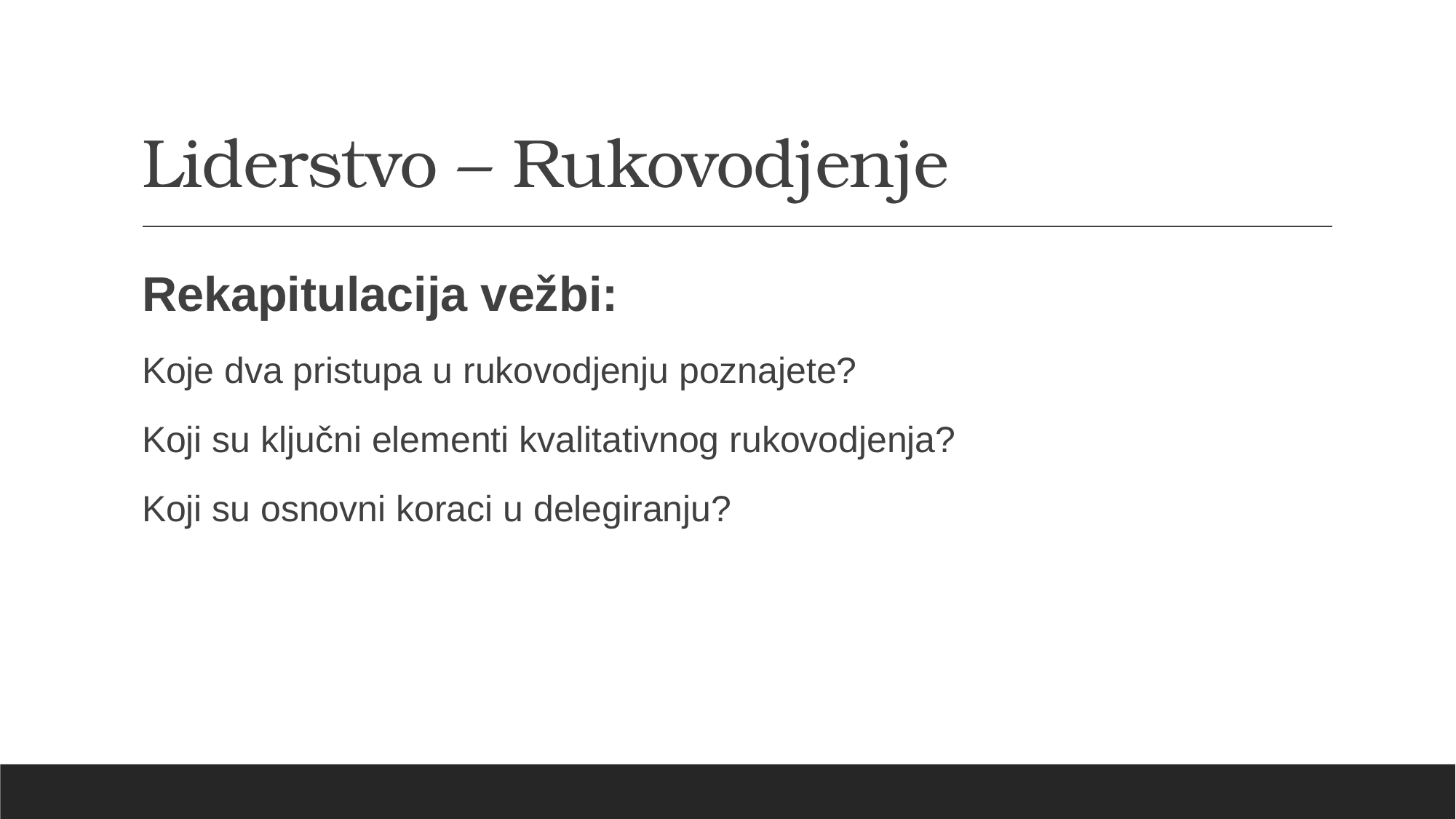

# Liderstvo – Rukovodjenje
Rekapitulacija vežbi:
Koje dva pristupa u rukovodjenju poznajete?
Koji su ključni elementi kvalitativnog rukovodjenja?
Koji su osnovni koraci u delegiranju?